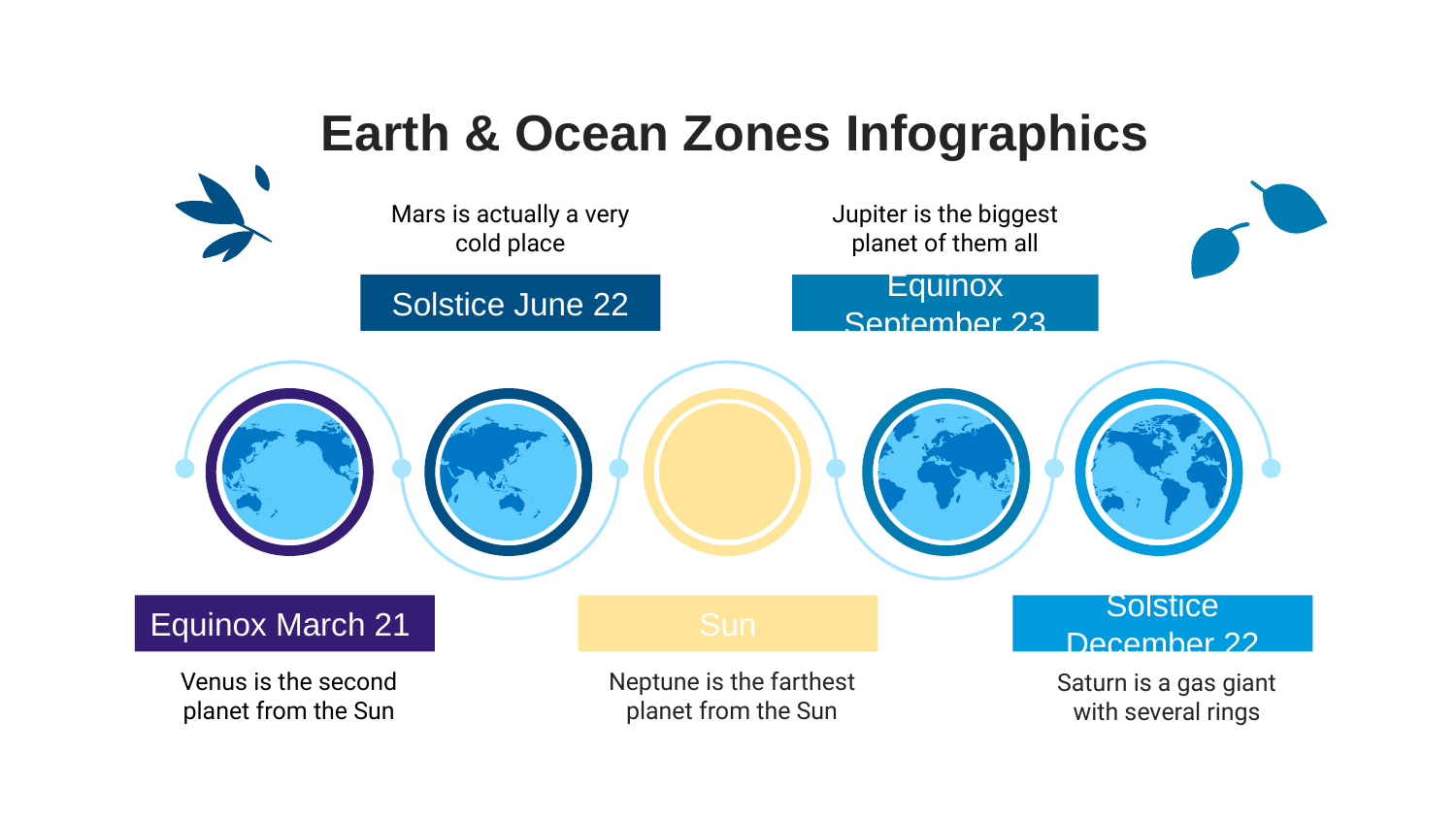

# Earth & Ocean Zones Infographics

Mars is actually a very cold place
Jupiter is the biggest planet of them all
Solstice June 22
Equinox September 23

Equinox March 21
Sun
Solstice December 22
Neptune is the farthest planet from the Sun
Venus is the second planet from the Sun
Saturn is a gas giant with several rings